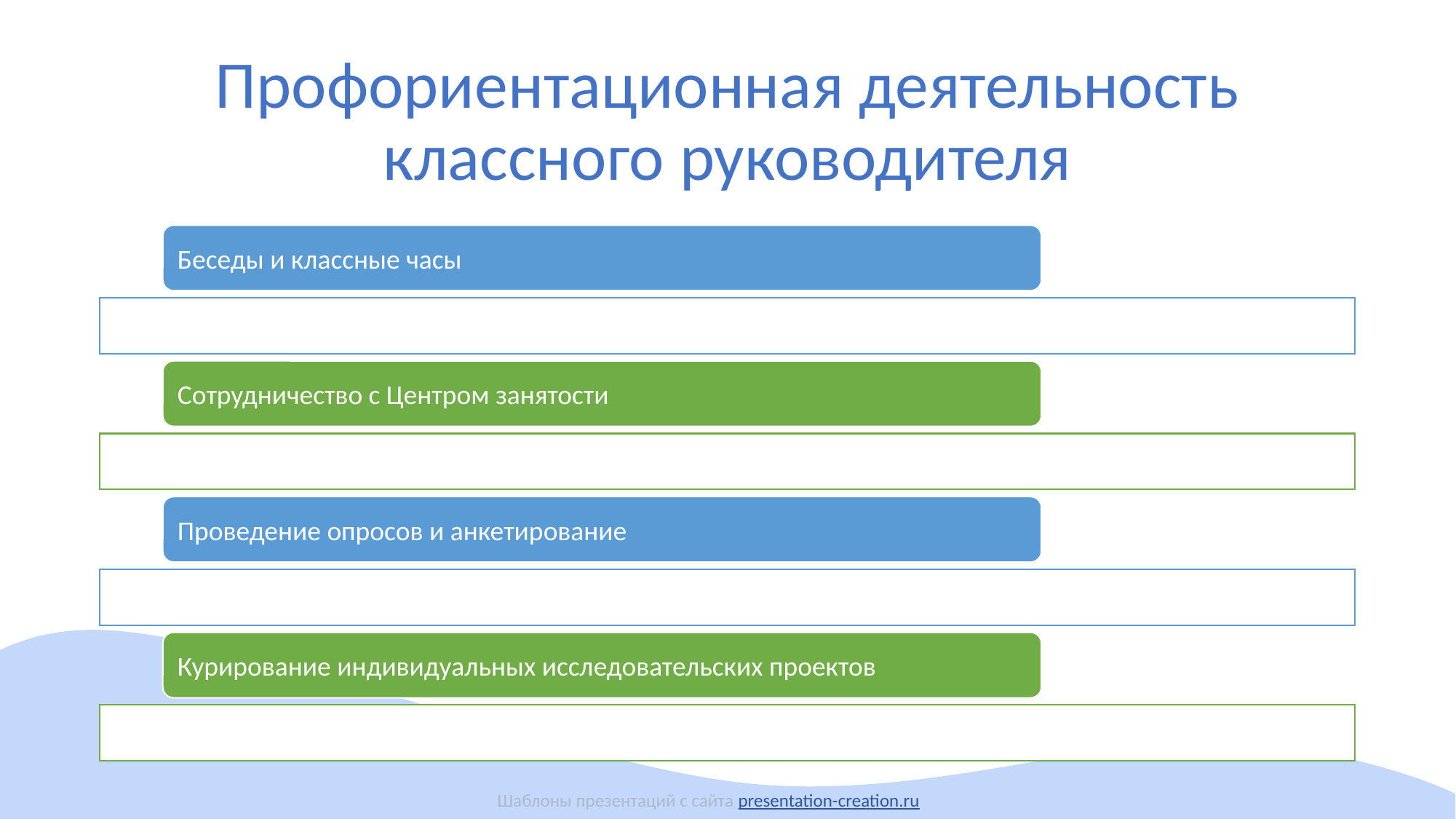

# Профориентационная деятельность классного руководителя
Беседы и классные часы
Проведение опросов и анкетирование
Сотрудничество с Центром занятости
Курирование индивидуальных исследовательских проектов
Шаблоны презентаций с сайта presentation-creation.ru